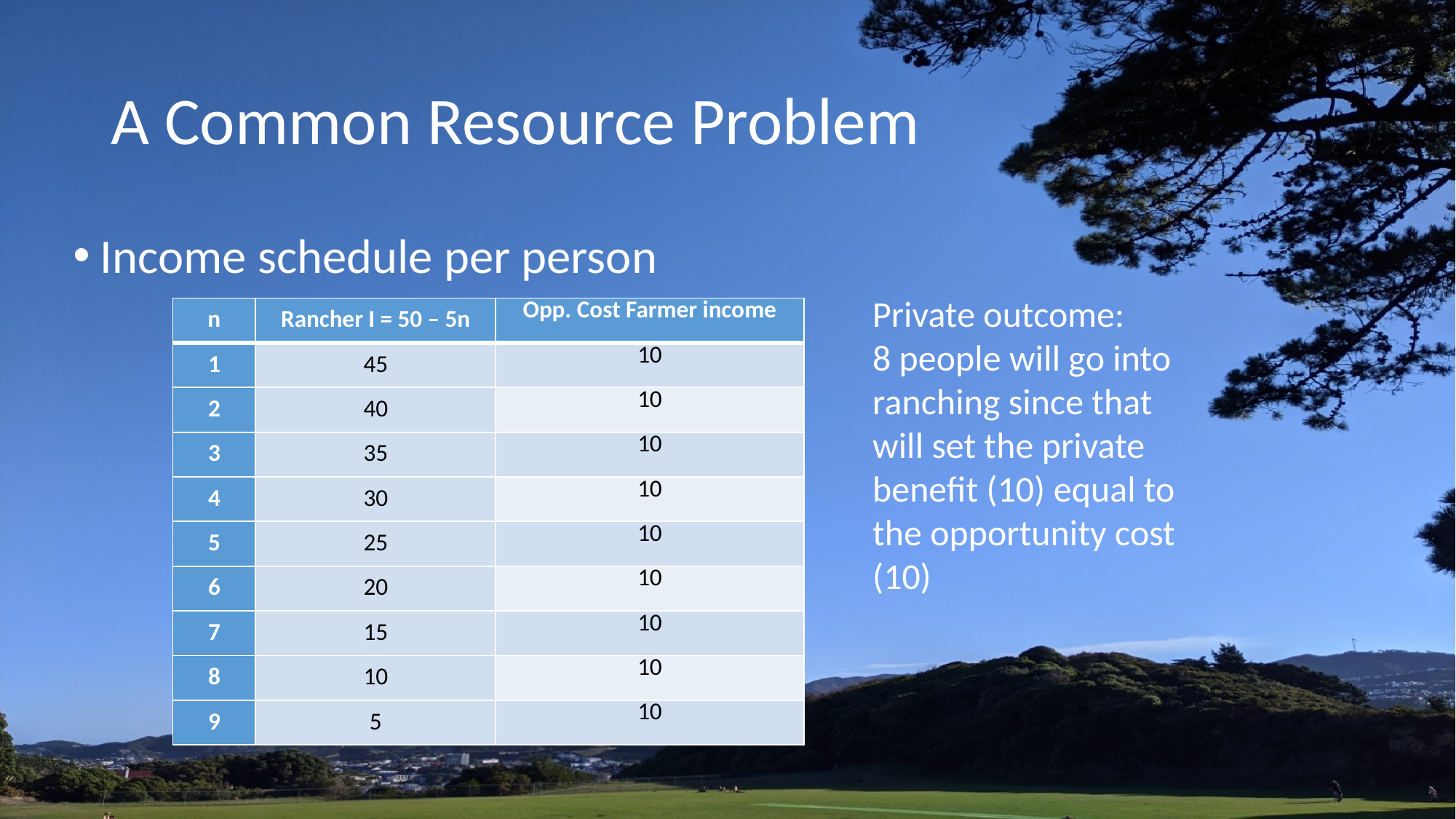

# A Common Resource Problem
Income schedule per person

Private outcome:       8 people will go into ranching since that will set the private benefit (10) equal to the opportunity cost (10)

| n | Rancher I = 50 – 5n | Opp. Cost Farmer income |
| --- | --- | --- |
| 1 | 45 | 10 |
| 2 | 40 | 10 |
| 3 | 35 | 10 |
| 4 | 30 | 10 |
| 5 | 25 | 10 |
| 6 | 20 | 10 |
| 7 | 15 | 10 |
| 8 | 10 | 10 |
| 9 | 5 | 10 |